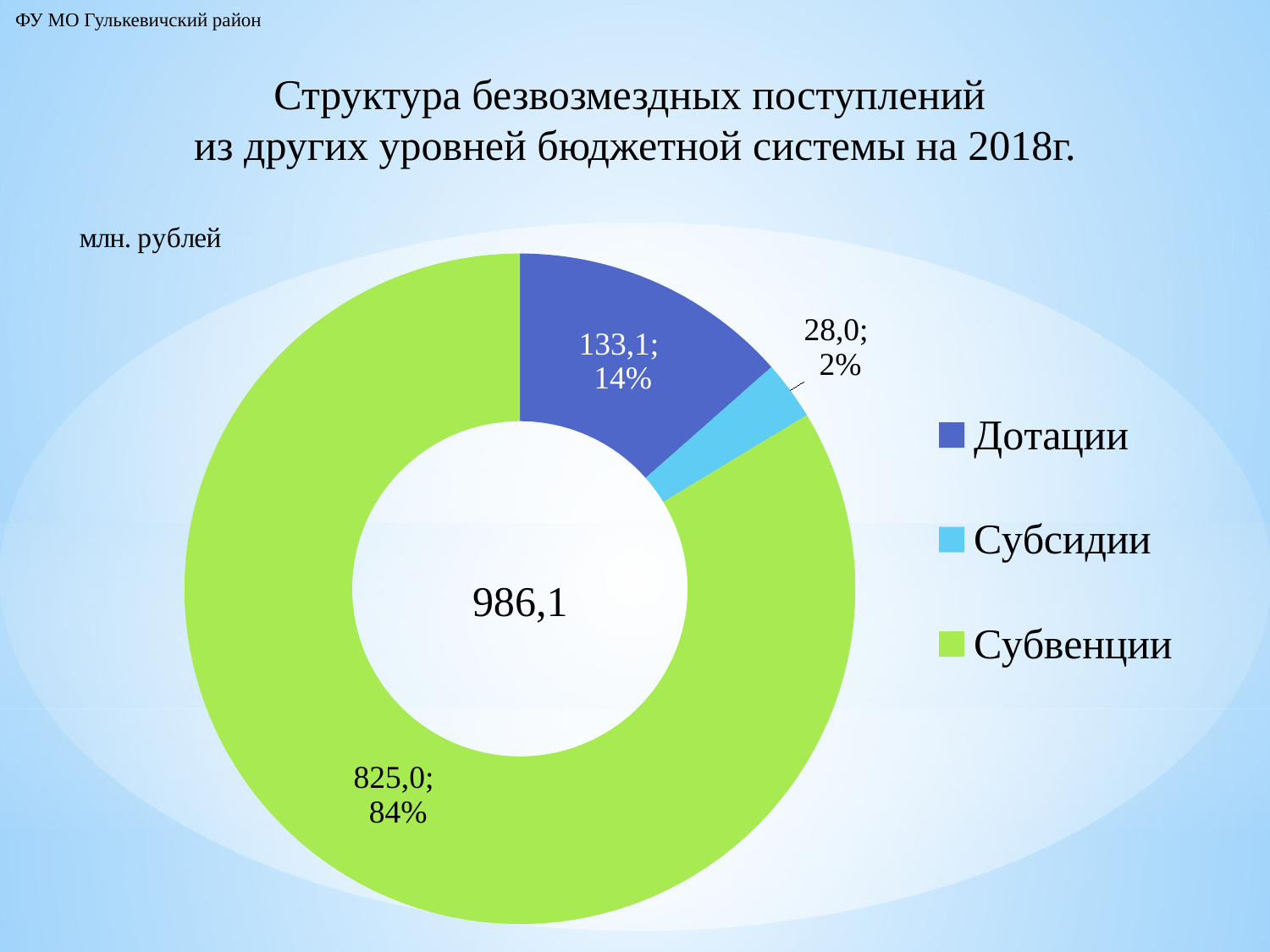

ФУ МО Гулькевичский район
Структура безвозмездных поступлений
из других уровней бюджетной системы на 2018г.

### Chart: 986,1

| Category | Продажи |
|---|---|
| Дотации | 133.1 |
| Субсидии | 28.0 |
| Субвенции | 825.0 |